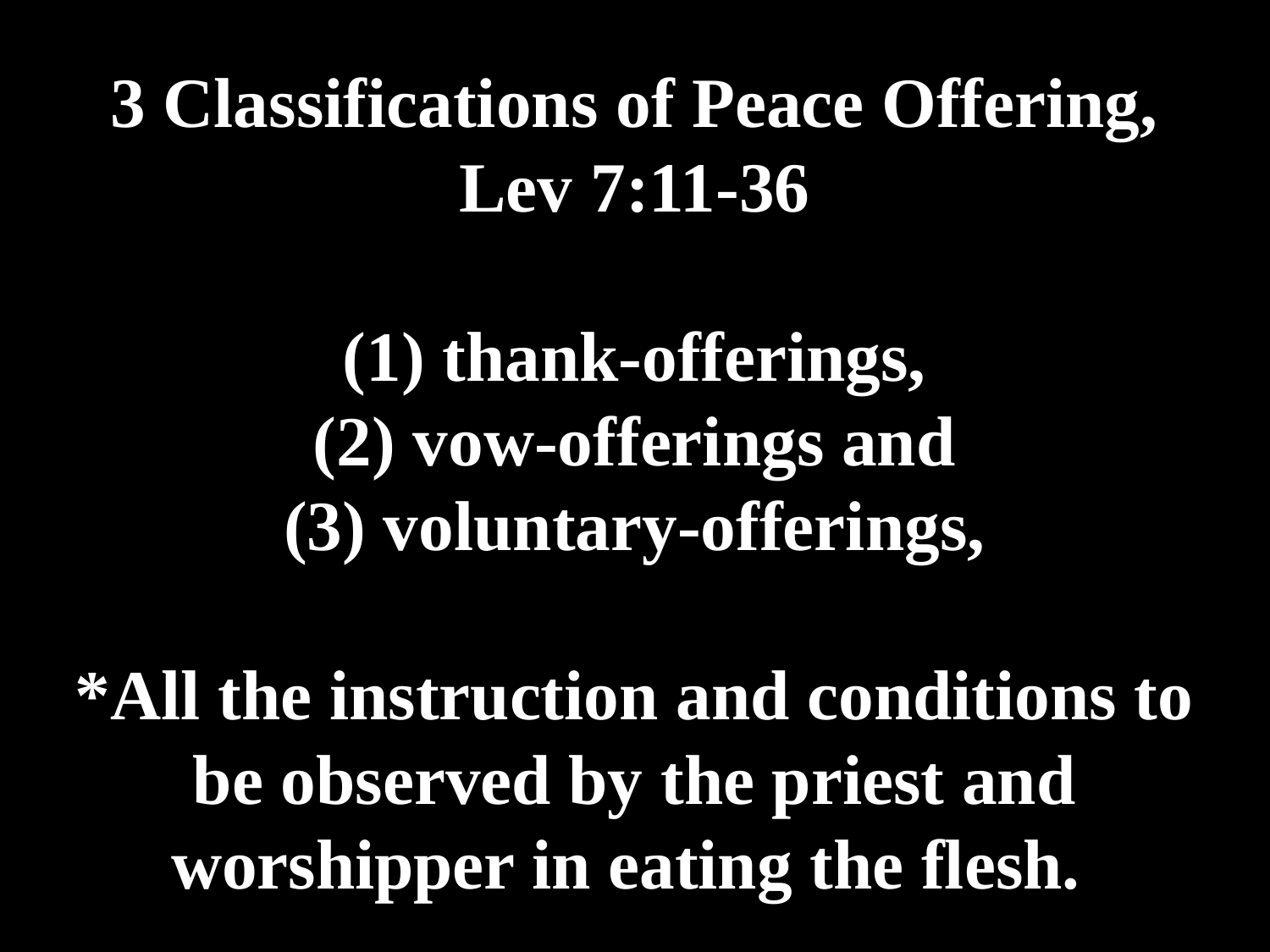

# 3 Classifications of Peace Offering, Lev 7:11-36 (1) thank-offerings, (2) vow-offerings and (3) voluntary-offerings, *All the instruction and conditions to be observed by the priest and worshipper in eating the flesh.